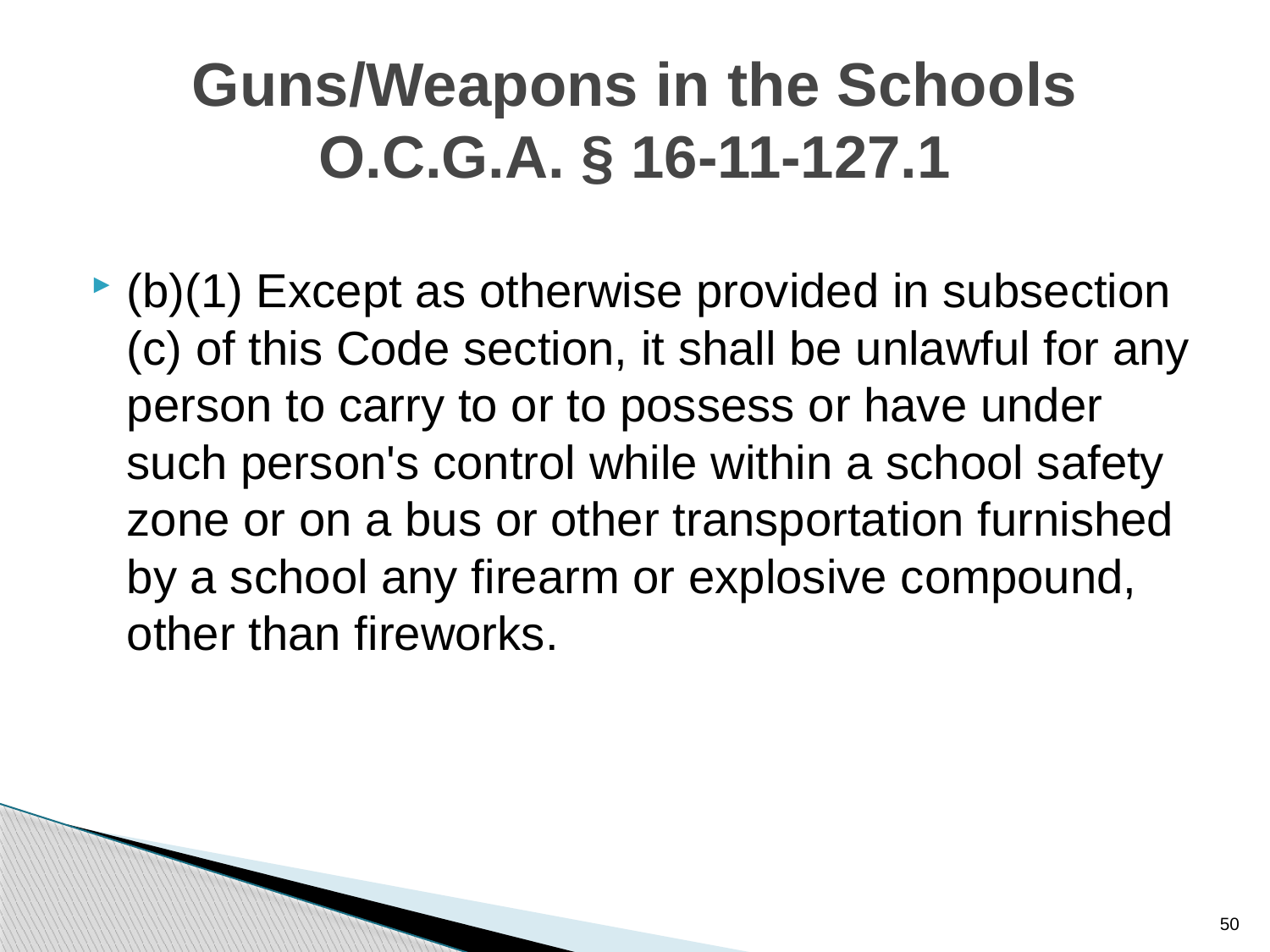

# Guns/Weapons in the Schools O.C.G.A. § 16-11-127.1
(b)(1) Except as otherwise provided in subsection (c) of this Code section, it shall be unlawful for any person to carry to or to possess or have under such person's control while within a school safety zone or on a bus or other transportation furnished by a school any firearm or explosive compound, other than fireworks.
50